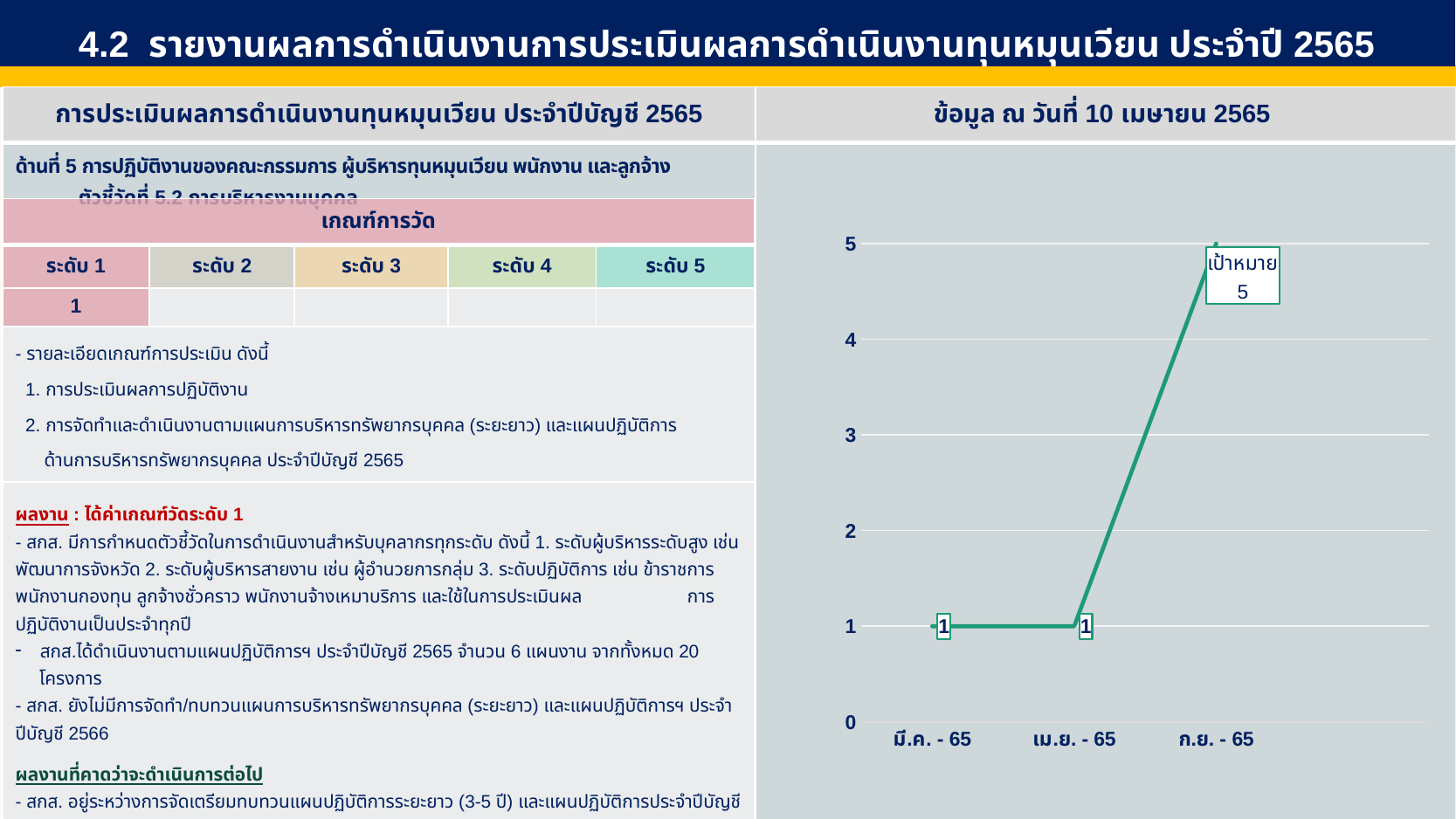

4.2  รายงานผลการดำเนินงานการประเมินผลการดำเนินงานทุนหมุนเวียน ประจำปี 2565

| การประเมินผลการดำเนินงานทุนหมุนเวียน ประจำปีบัญชี 2565 | ข้อมูล ณ วันที่ 10 เมษายน 2565 |
| --- | --- |
| ด้านที่ 5 การปฏิบัติงานของคณะกรรมการ ผู้บริหารทุนหมุนเวียน พนักงาน และลูกจ้าง ตัวชี้วัดที่ 5.2 การบริหารงานบุคคล |  |
| เกณฑ์การวัด |  |  |  |  |
| --- | --- | --- | --- | --- |
| ระดับ 1 | ระดับ 2 | ระดับ 3 | ระดับ 4 | ระดับ 5 |
| 1 |  |  |  |  |
| - รายละเอียดเกณฑ์การประเมิน ดังนี้ 1. การประเมินผลการปฏิบัติงาน 2. การจัดทำและดำเนินงานตามแผนการบริหารทรัพยากรบุคคล (ระยะยาว) และแผนปฏิบัติการ ด้านการบริหารทรัพยากรบุคคล ประจำปีบัญชี 2565 |  |  |  |  |
| ผลงาน : ได้ค่าเกณฑ์วัดระดับ 1 - สกส. มีการกำหนดตัวชี้วัดในการดำเนินงานสำหรับบุคลากรทุกระดับ ดังนี้ 1. ระดับผู้บริหารระดับสูง เช่น พัฒนาการจังหวัด 2. ระดับผู้บริหารสายงาน เช่น ผู้อำนวยการกลุ่ม 3. ระดับปฏิบัติการ เช่น ข้าราชการ พนักงานกองทุน ลูกจ้างชั่วคราว พนักงานจ้างเหมาบริการ และใช้ในการประเมินผล การปฏิบัติงานเป็นประจำทุกปี สกส.ได้ดำเนินงานตามแผนปฏิบัติการฯ ประจำปีบัญชี 2565 จำนวน 6 แผนงาน จากทั้งหมด 20 โครงการ - สกส. ยังไม่มีการจัดทำ/ทบทวนแผนการบริหารทรัพยากรบุคคล (ระยะยาว) และแผนปฏิบัติการฯ ประจำปีบัญชี 2566 ผลงานที่คาดว่าจะดำเนินการต่อไป - สกส. อยู่ระหว่างการจัดเตรียมทบทวนแผนปฏิบัติการระยะยาว (3-5 ปี) และแผนปฏิบัติการประจำปีบัญชี 2565 |  |  |  |  |

### Chart

| Category | ก.พ.-65 | มี.ค.-65 | ก.ย.-65 |
|---|---|---|---|
| มี.ค. - 65 | 1.0 | None | None |
| เม.ย. - 65 | 1.0 | None | None |
| ก.ย. - 65 | 5.0 | None | None |